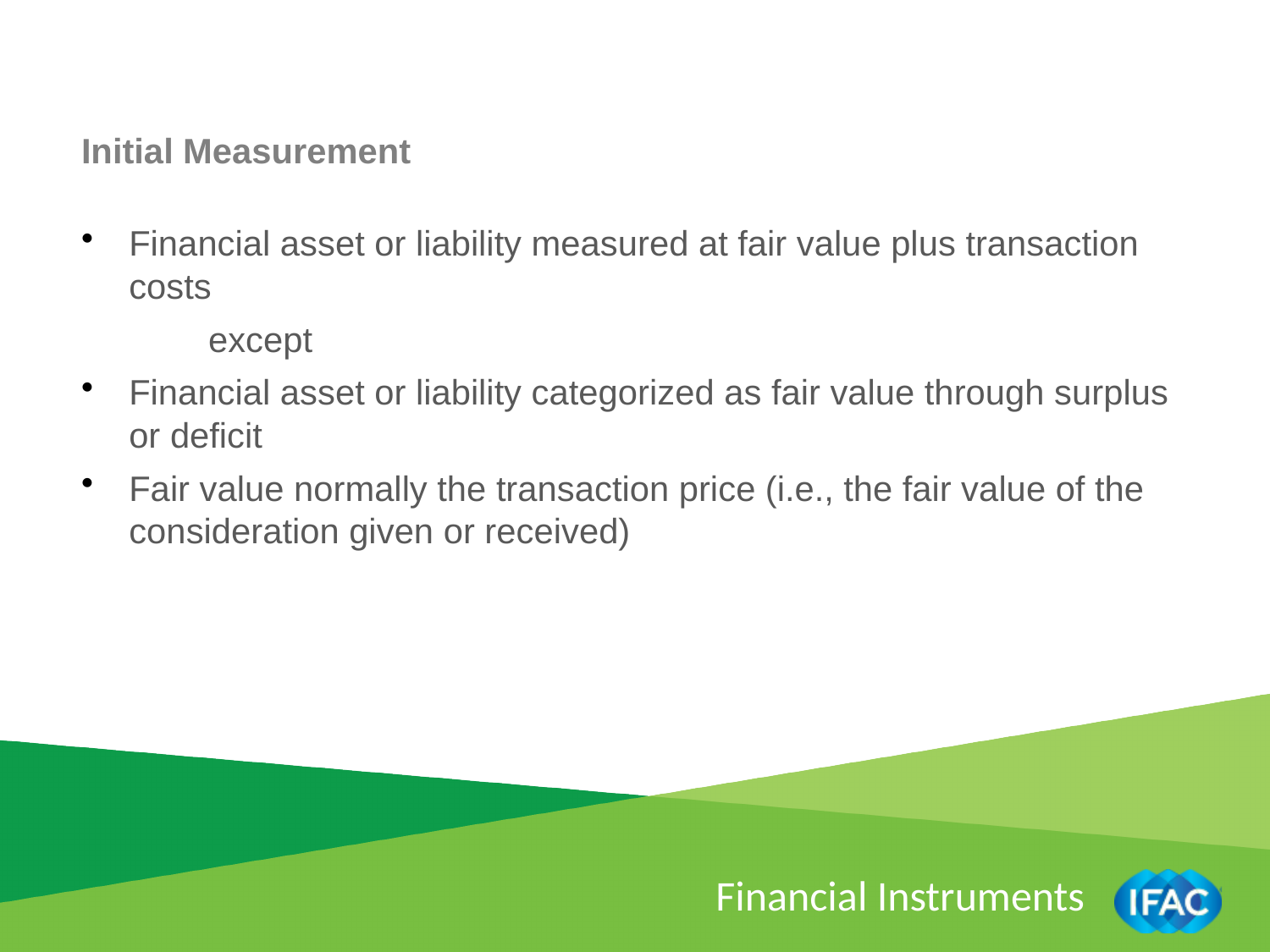

Initial Measurement

Financial asset or liability measured at fair value plus transaction costs
	except
Financial asset or liability categorized as fair value through surplus or deficit
Fair value normally the transaction price (i.e., the fair value of the consideration given or received)

Financial Instruments